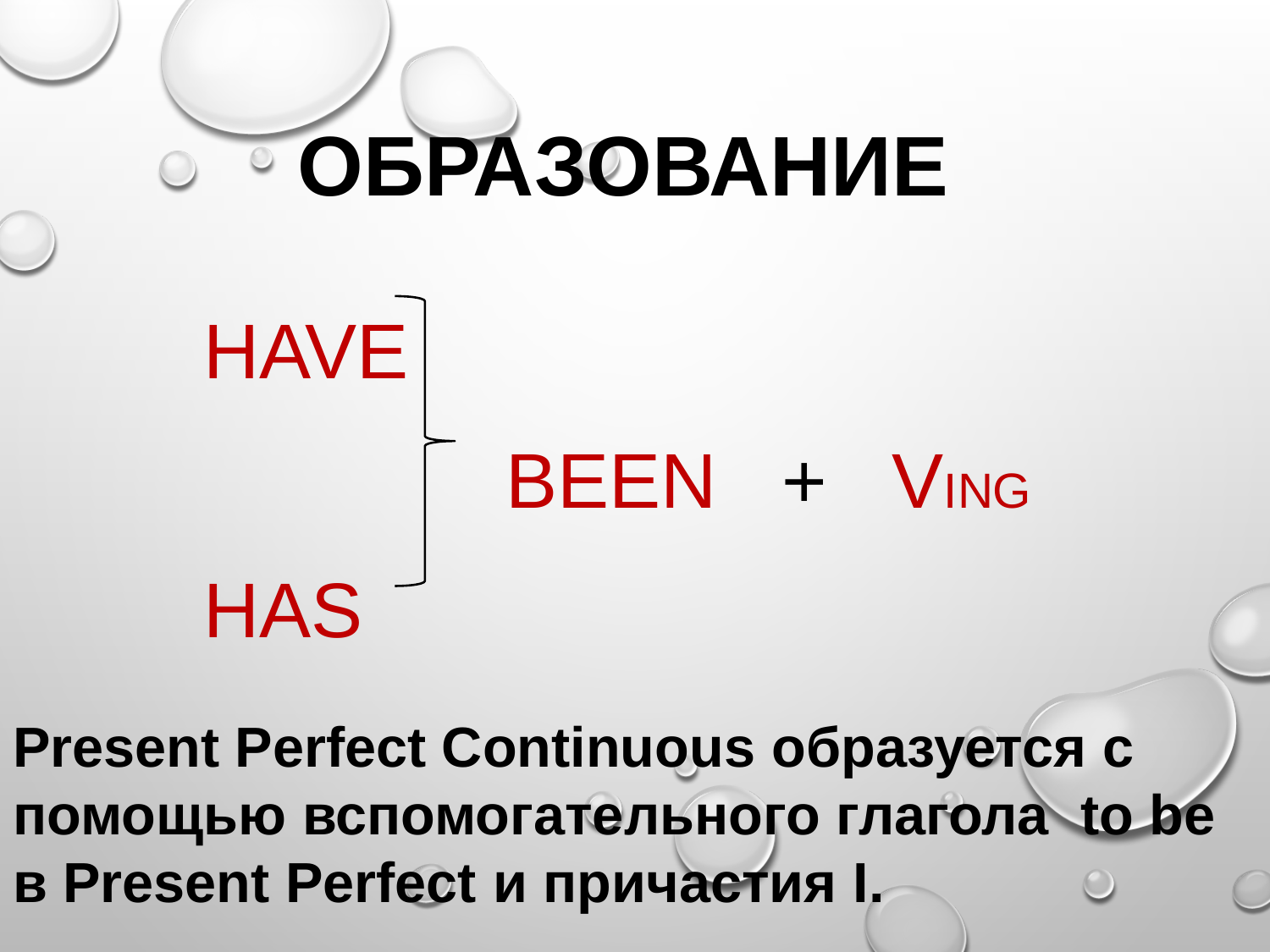

# Образование
have
              been   +   Ving
has

Present Perfect Continuous образуется с помощью вспомогательного глагола  to be в Present Perfect и причастия I.